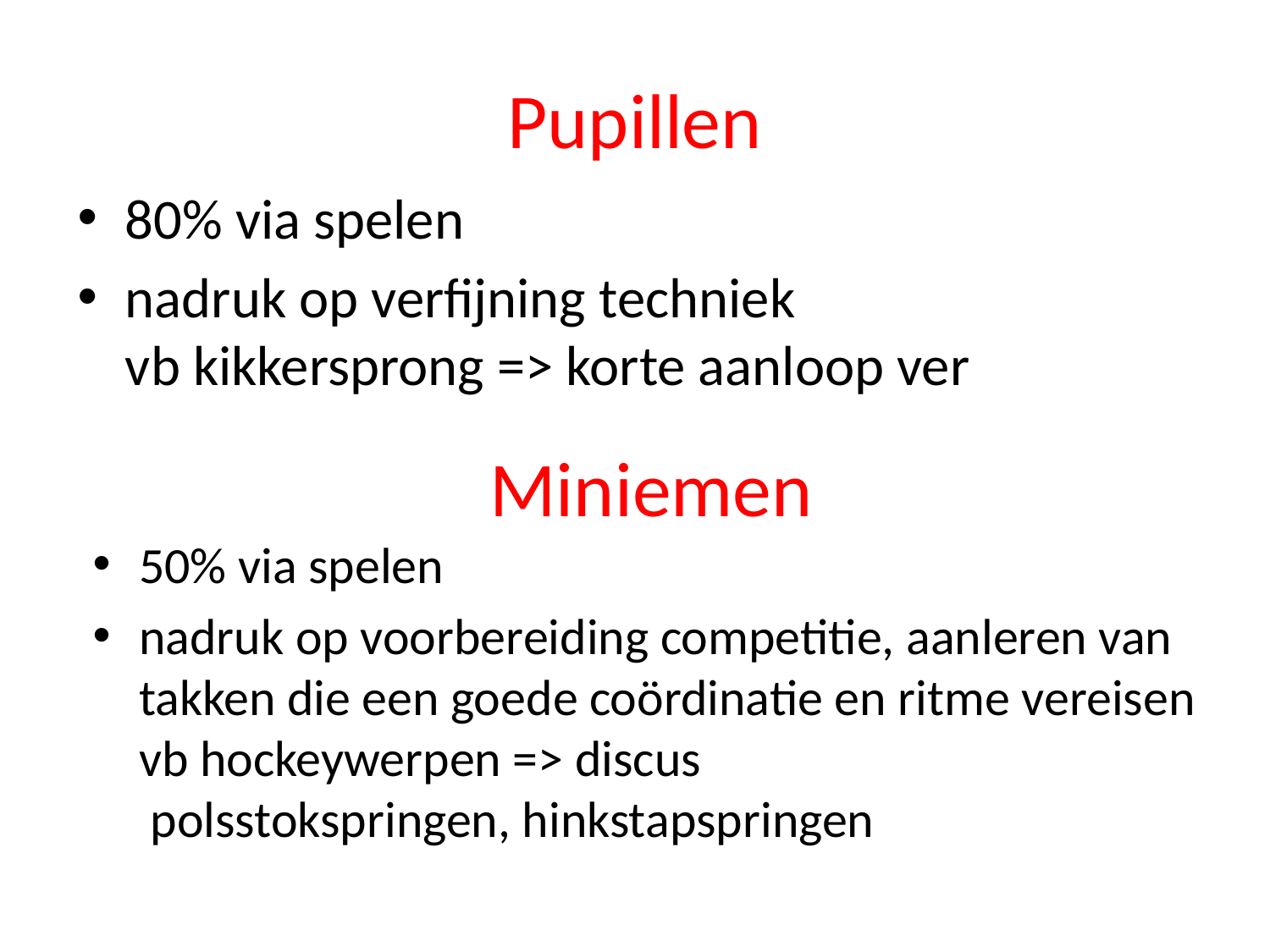

# Pupillen
80% via spelen
nadruk op verfijning techniek
vb kikkersprong => korte aanloop ver
Miniemen
50% via spelen
nadruk op voorbereiding competitie, aanleren van takken die een goede coördinatie en ritme vereisen
vb hockeywerpen => discus
 polsstokspringen, hinkstapspringen